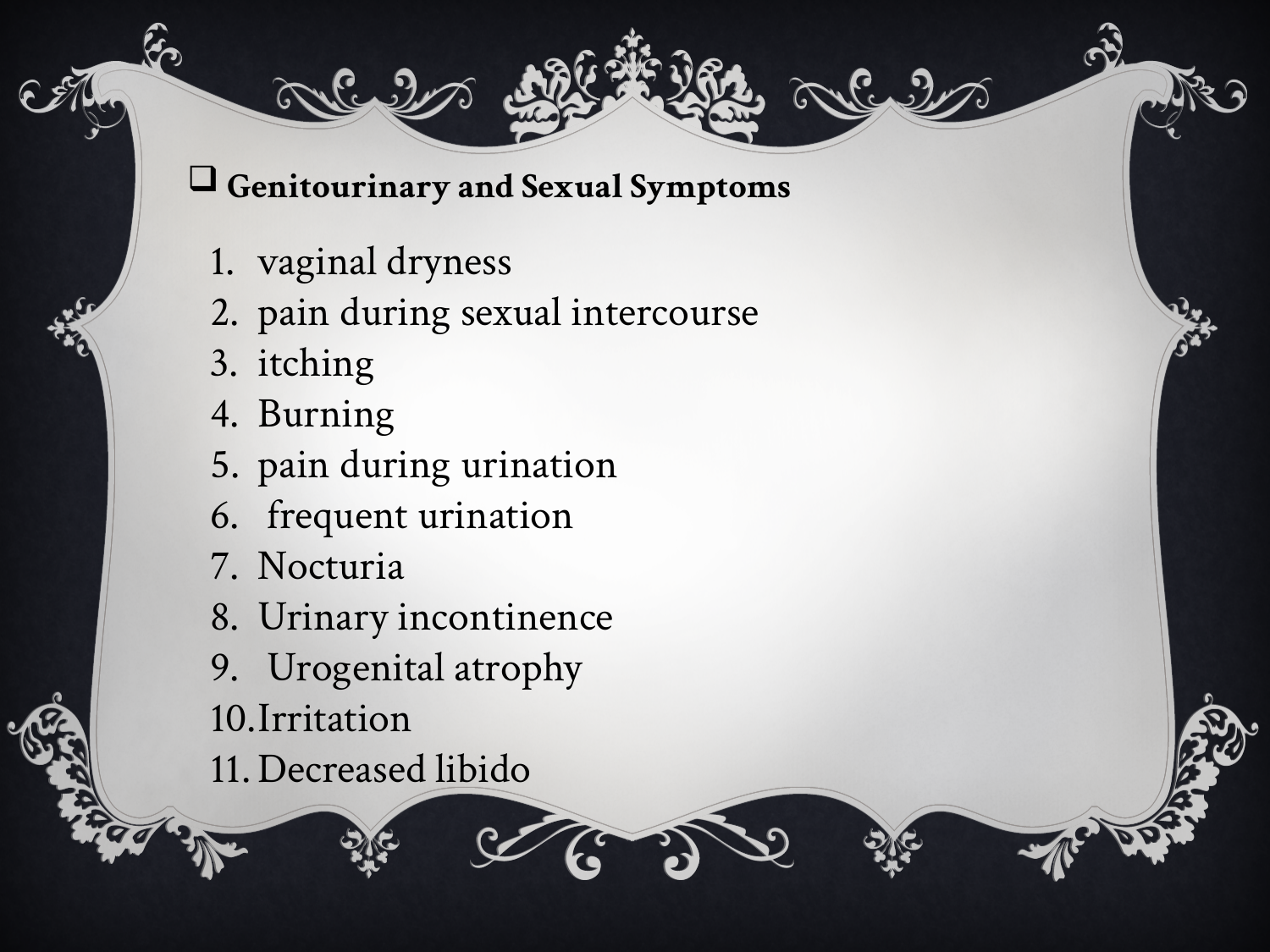

Genitourinary and Sexual Symptoms
vaginal dryness
pain during sexual intercourse
itching
Burning
pain during urination
 frequent urination
Nocturia
Urinary incontinence
 Urogenital atrophy
Irritation
Decreased libido